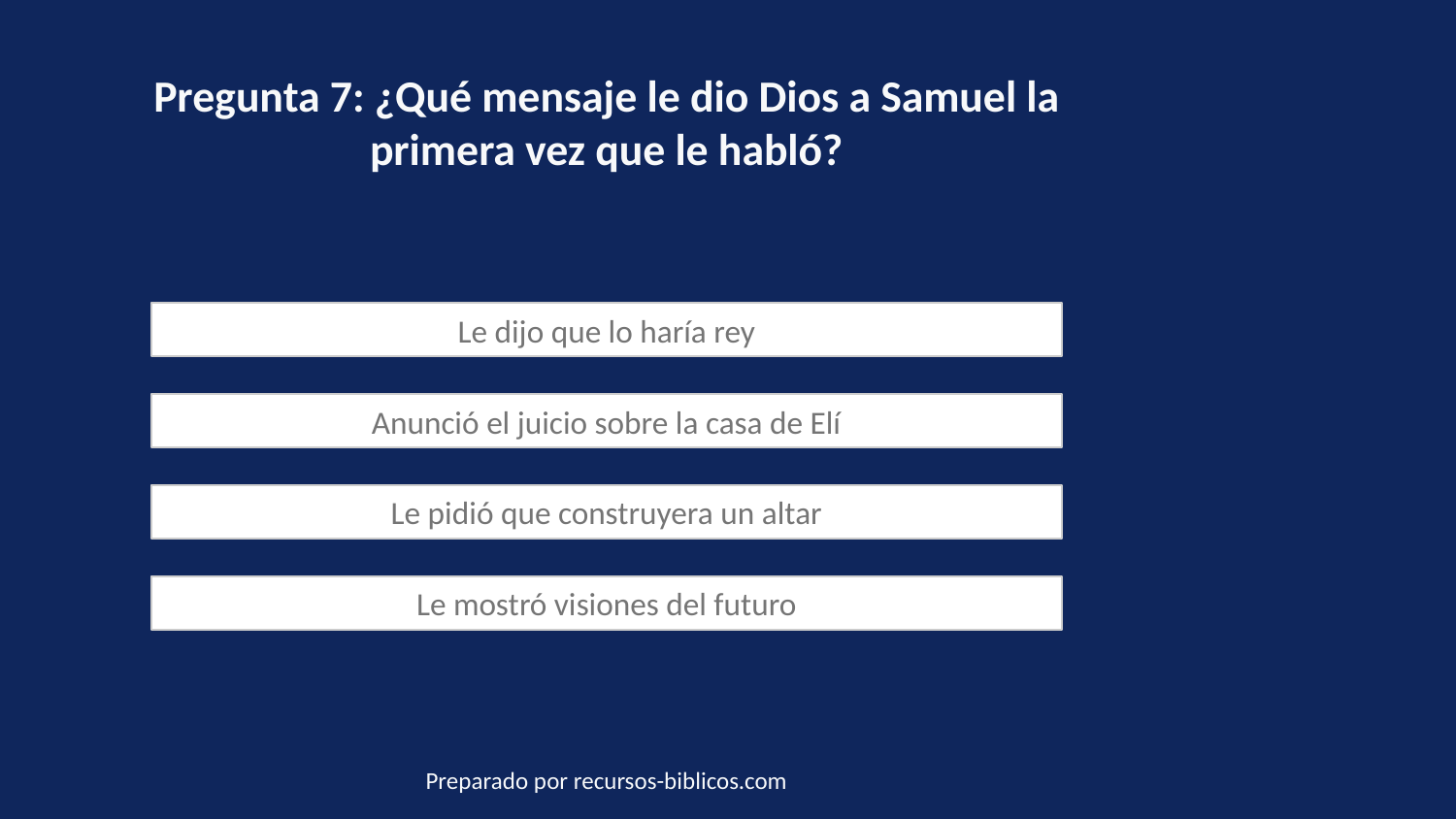

Pregunta 7: ¿Qué mensaje le dio Dios a Samuel la primera vez que le habló?
Le dijo que lo haría rey
Anunció el juicio sobre la casa de Elí
Le pidió que construyera un altar
Le mostró visiones del futuro
Preparado por recursos-biblicos.com